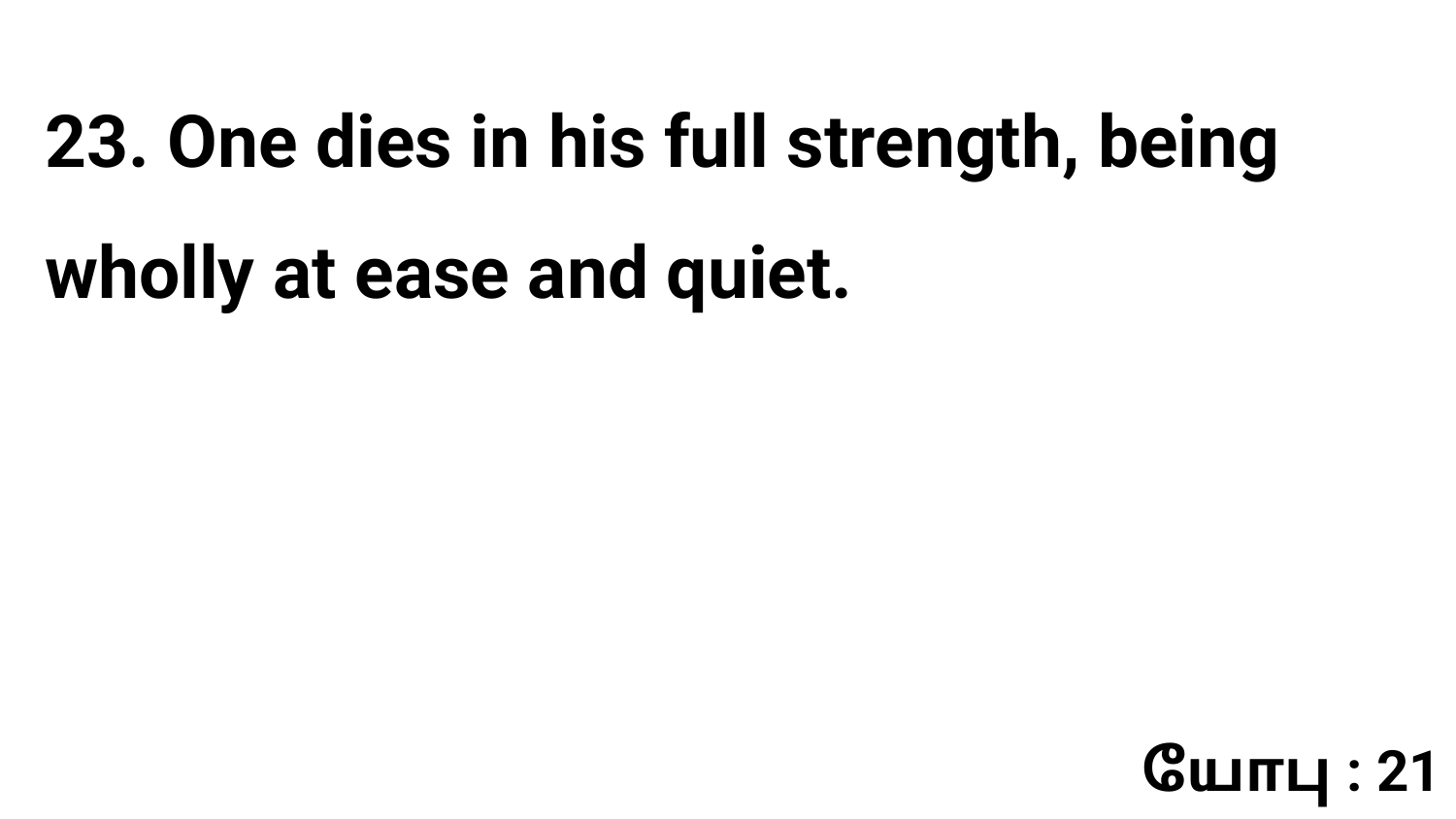

23. One dies in his full strength, being wholly at ease and quiet.
யோபு : 21